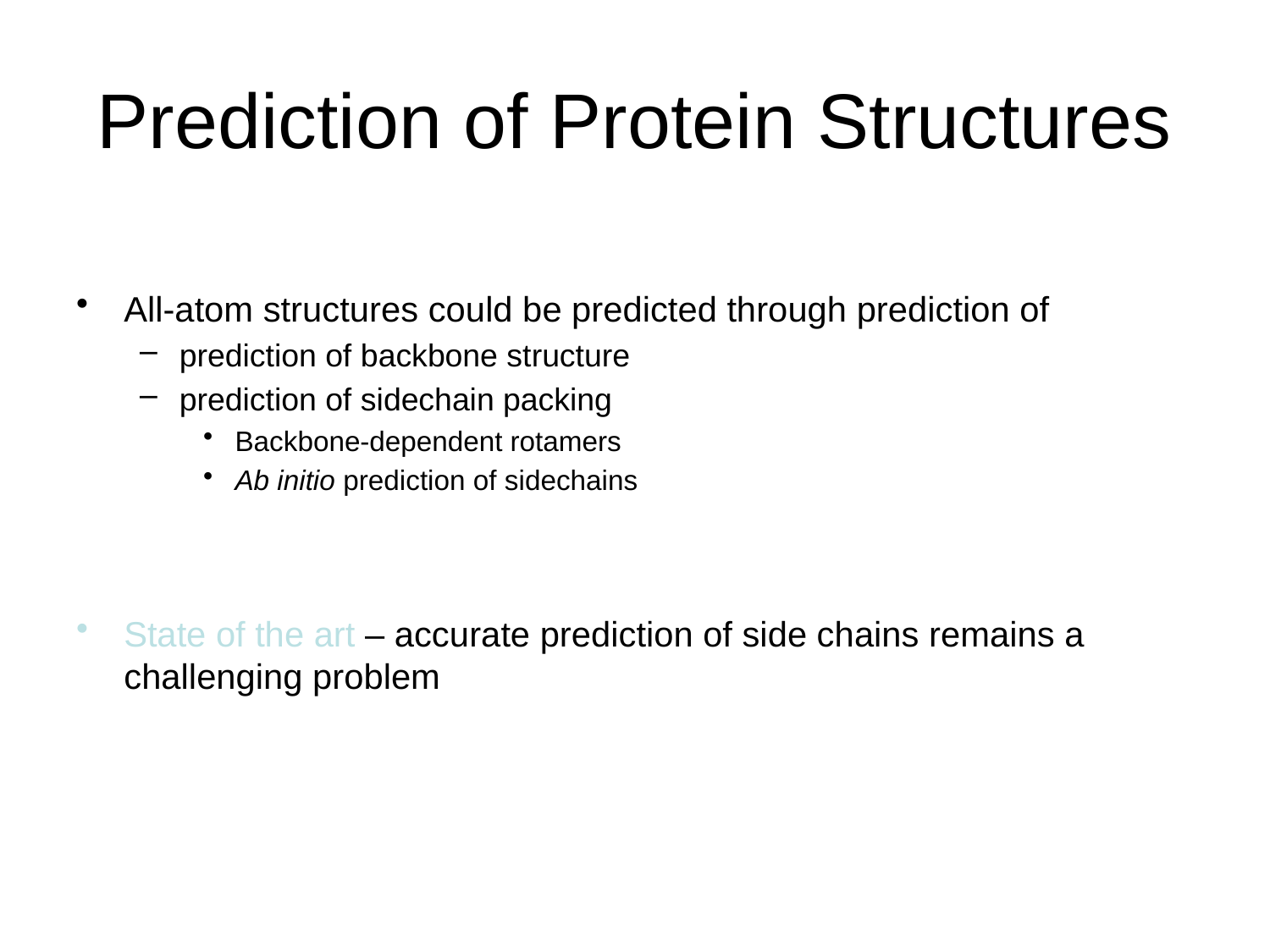

# Prediction of Protein Structures

All-atom structures could be predicted through prediction of
prediction of backbone structure
prediction of sidechain packing
Backbone-dependent rotamers
Ab initio prediction of sidechains

State of the art – accurate prediction of side chains remains a challenging problem